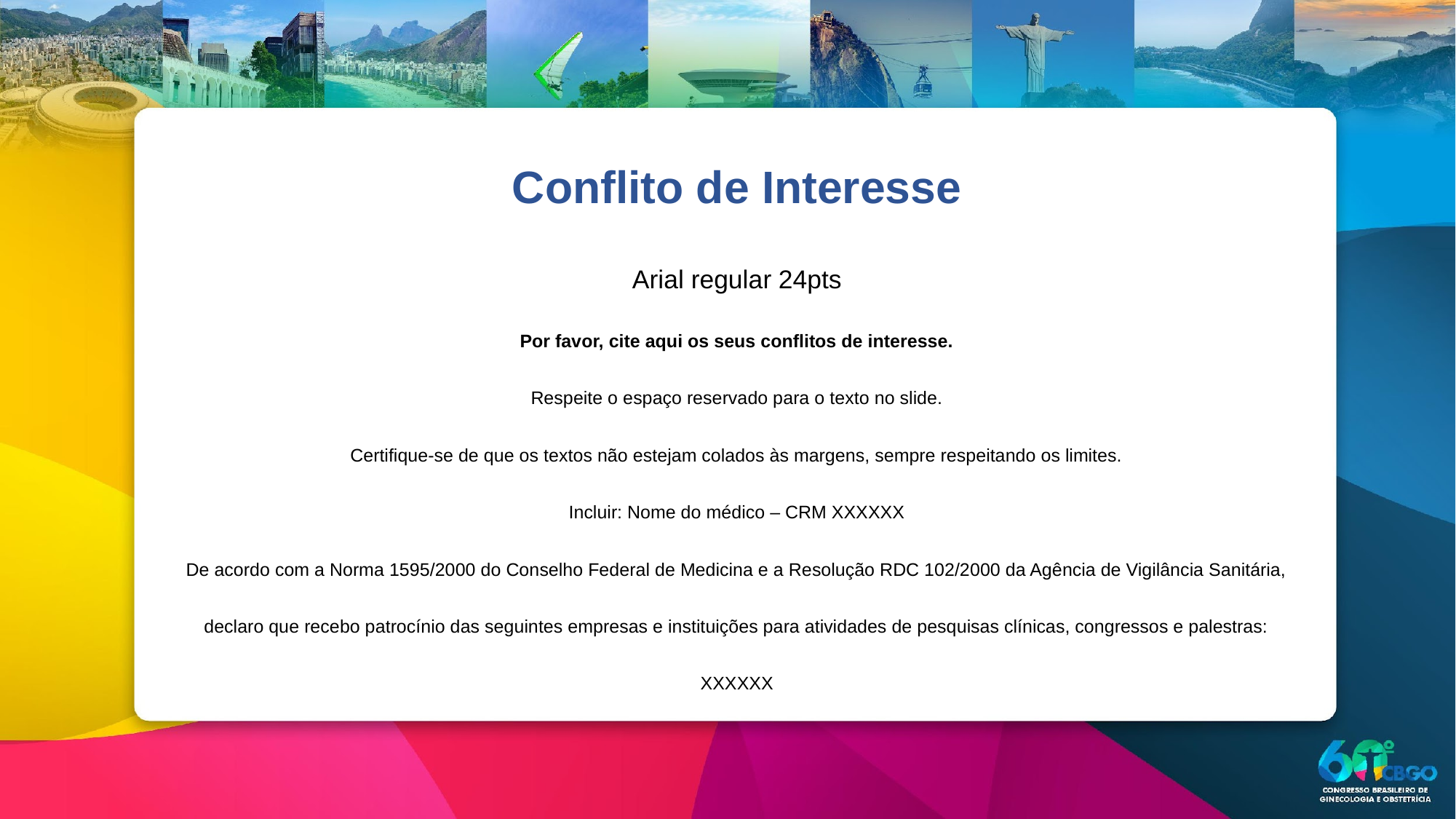

Conflito de Interesse
Arial regular 24pts
Por favor, cite aqui os seus conflitos de interesse.
Respeite o espaço reservado para o texto no slide.
Certifique-se de que os textos não estejam colados às margens, sempre respeitando os limites.
Incluir: Nome do médico – CRM XXXXXX
De acordo com a Norma 1595/2000 do Conselho Federal de Medicina e a Resolução RDC 102/2000 da Agência de Vigilância Sanitária, declaro que recebo patrocínio das seguintes empresas e instituições para atividades de pesquisas clínicas, congressos e palestras:
XXXXXX